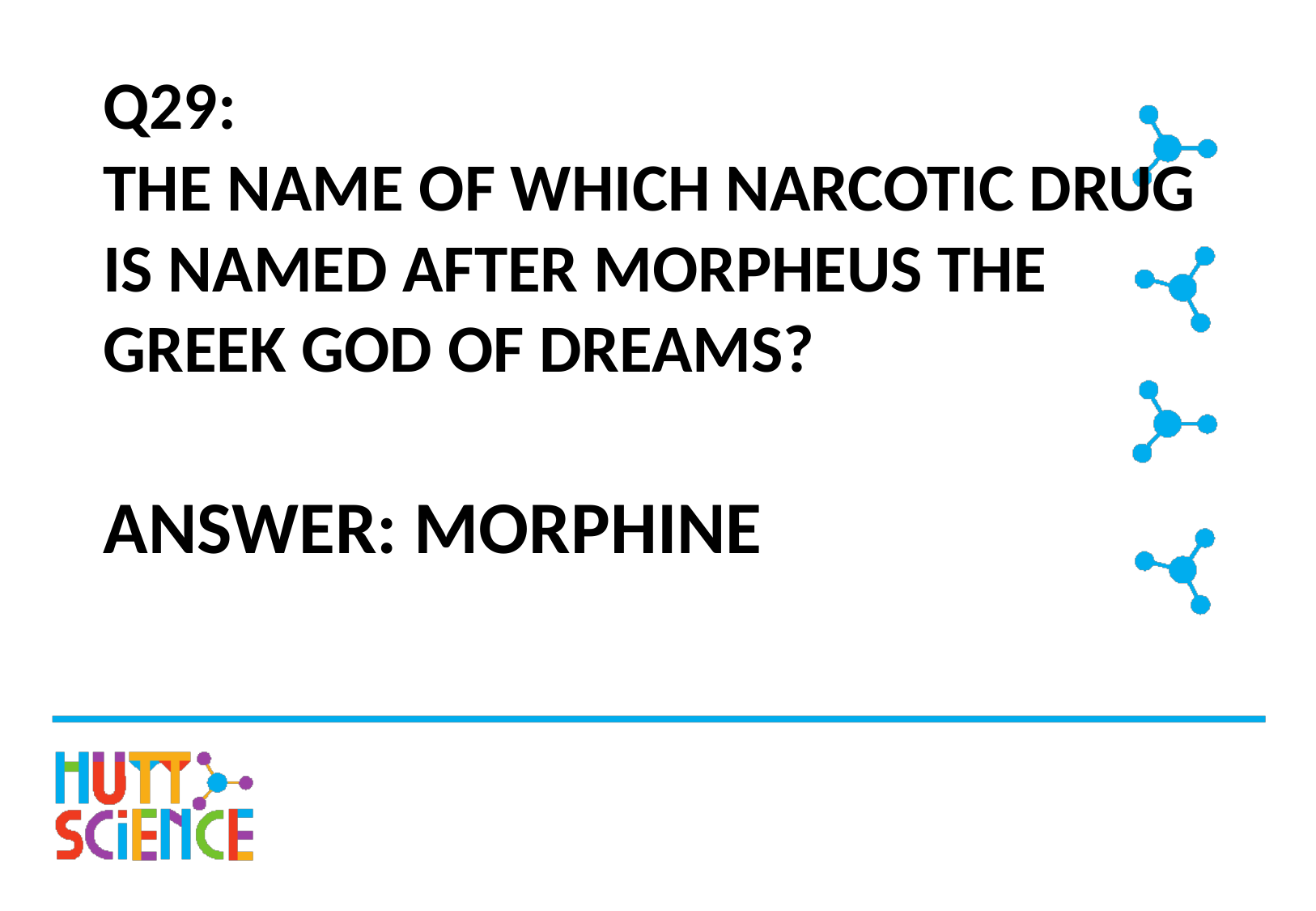

# Q29: THE NAME OF WHICH NARCOTIC DRUG IS NAMED AFTER MORPHEUS THE GREEK GOD OF DREAMS?
ANSWER: MORPHINE